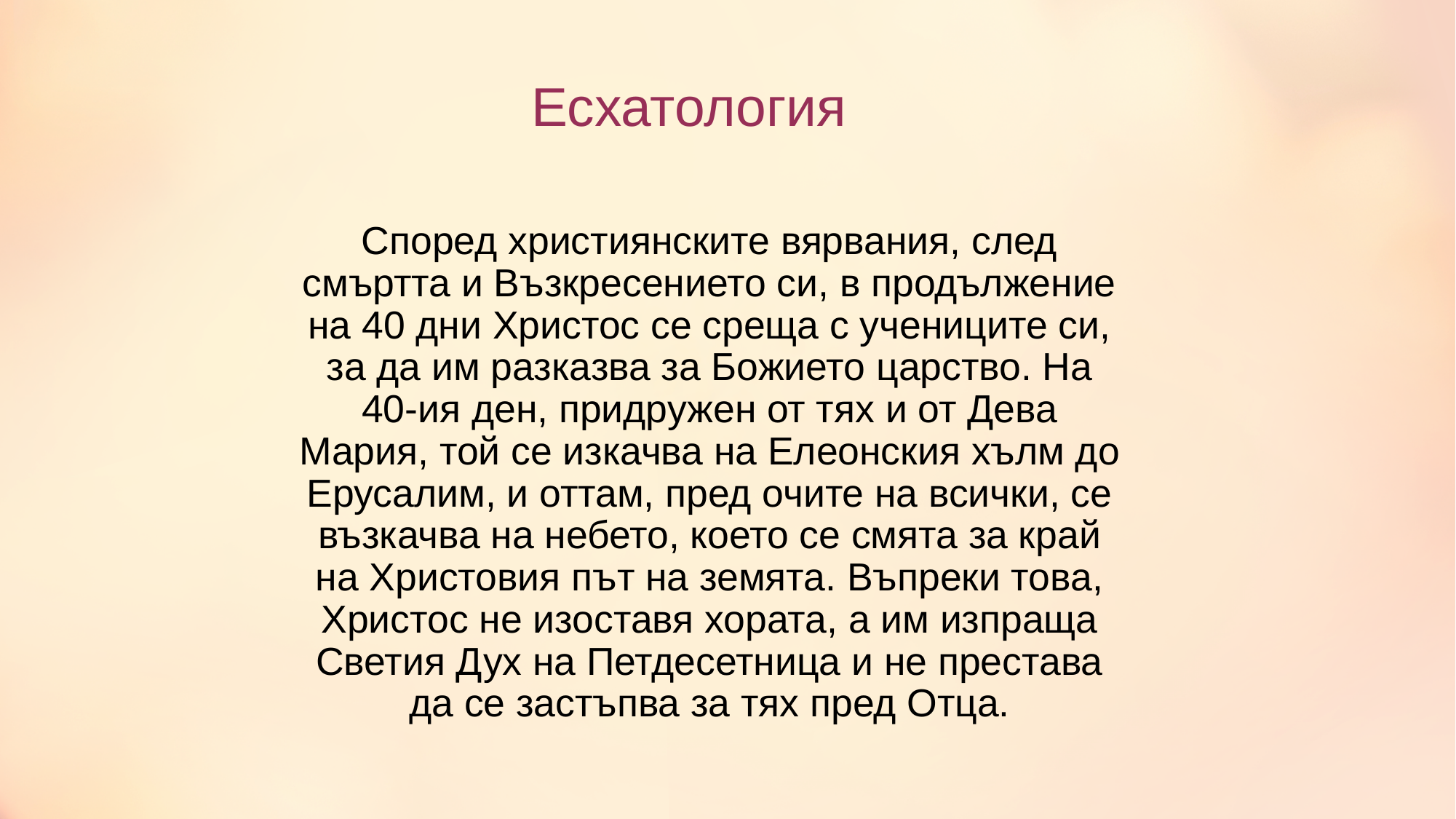

# Есхатология
Според християнските вярвания, след смъртта и Възкресението си, в продължение на 40 дни Христос се среща с учениците си, за да им разказва за Божието царство. На 40-ия ден, придружен от тях и от Дева Мария, той се изкачва на Елеонския хълм до Ерусалим, и оттам, пред очите на всички, се възкачва на небето, което се смята за край на Христовия път на земята. Въпреки това, Христос не изоставя хората, а им изпраща Светия Дух на Петдесетница и не престава да се застъпва за тях пред Отца.